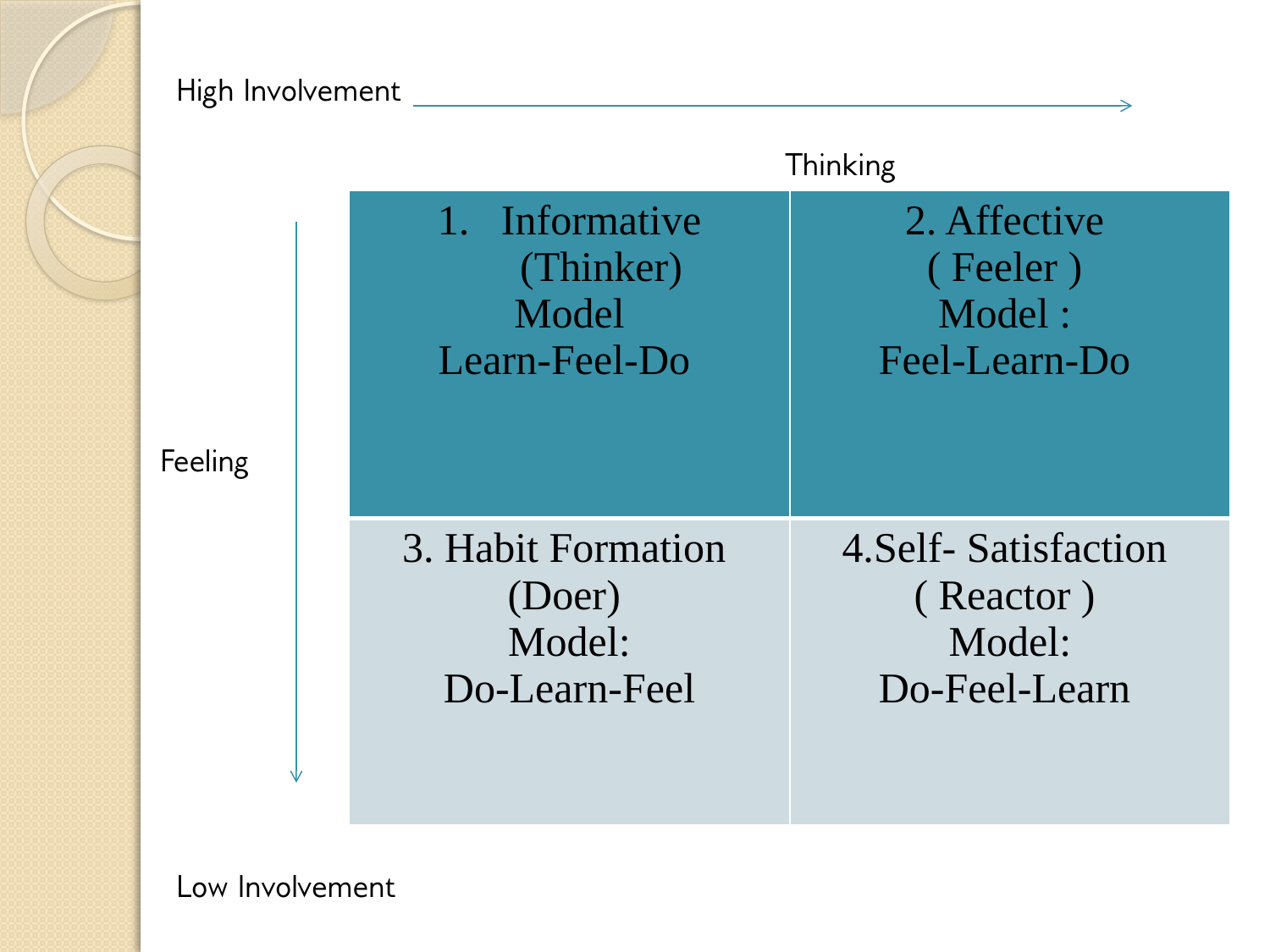

#
High Involvement
Thinking
| Informative (Thinker) Model Learn-Feel-Do | 2. Affective ( Feeler ) Model : Feel-Learn-Do |
| --- | --- |
| 3. Habit Formation (Doer) Model: Do-Learn-Feel | 4.Self- Satisfaction ( Reactor ) Model: Do-Feel-Learn |
Feeling
Low Involvement